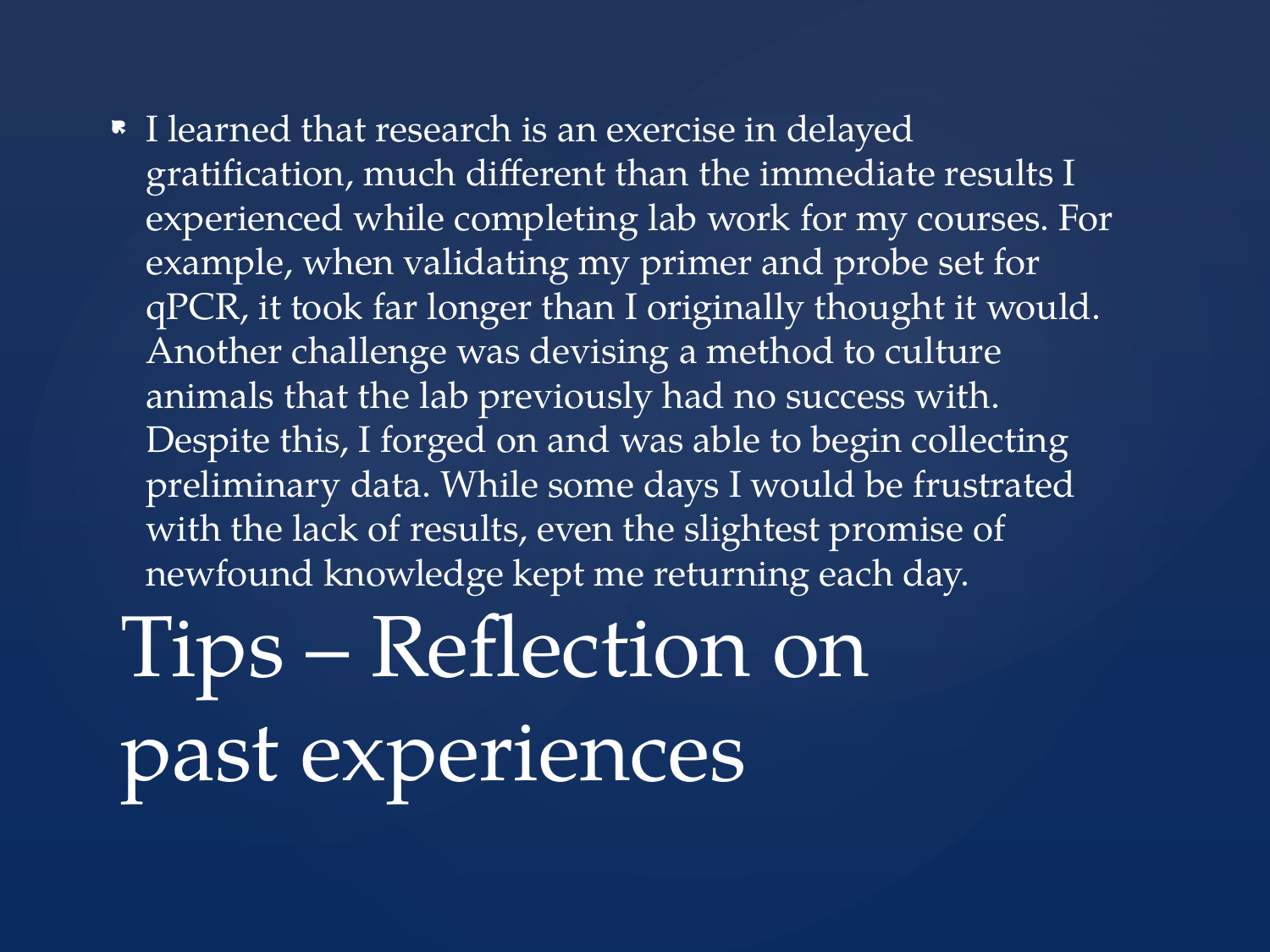

I learned that research is an exercise in delayed gratification, much different than the immediate results I experienced while completing lab work for my courses. For example, when validating my primer and probe set for qPCR, it took far longer than I originally thought it would. Another challenge was devising a method to culture animals that the lab previously had no success with. Despite this, I forged on and was able to begin collecting preliminary data. While some days I would be frustrated with the lack of results, even the slightest promise of newfound knowledge kept me returning each day.
# Tips – Reflection on past experiences